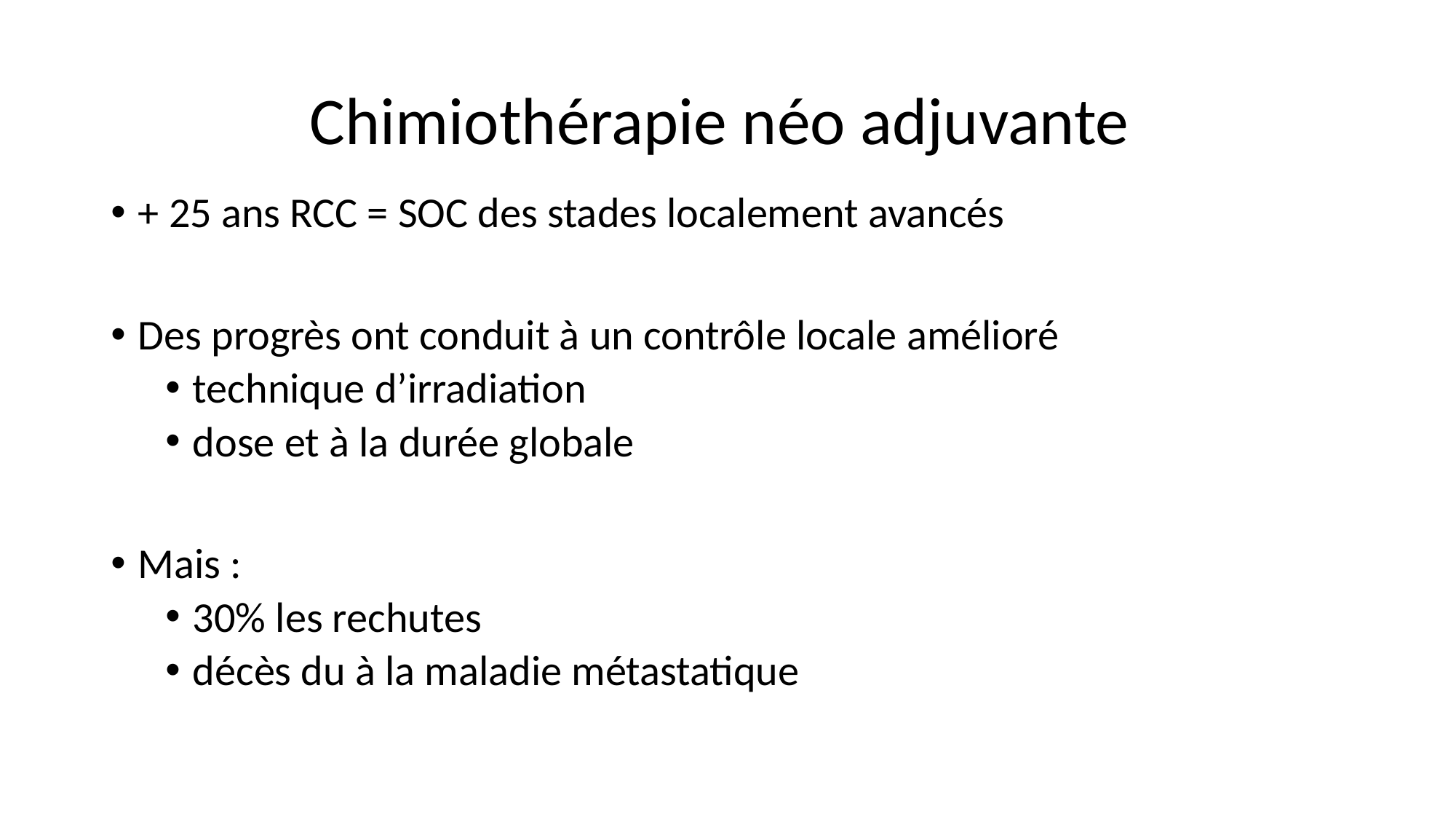

# Chimiothérapie néo adjuvante
+ 25 ans RCC = SOC des stades localement avancés

Des progrès ont conduit à un contrôle locale amélioré
technique d’irradiation
dose et à la durée globale

Mais :
30% les rechutes
décès du à la maladie métastatique